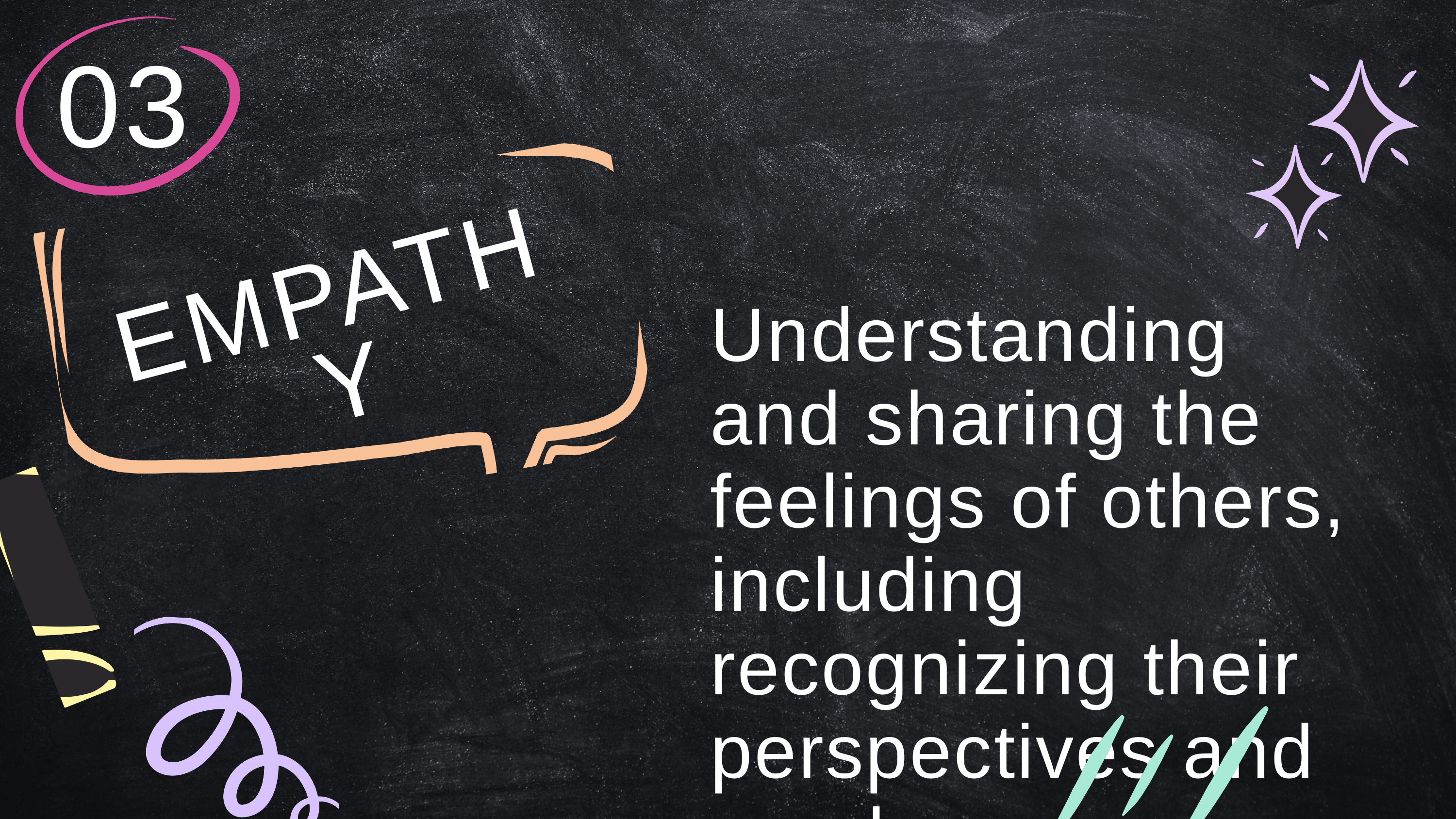

03

EMPATHY
Understanding and sharing the feelings of others, including recognizing their perspectives and needs.